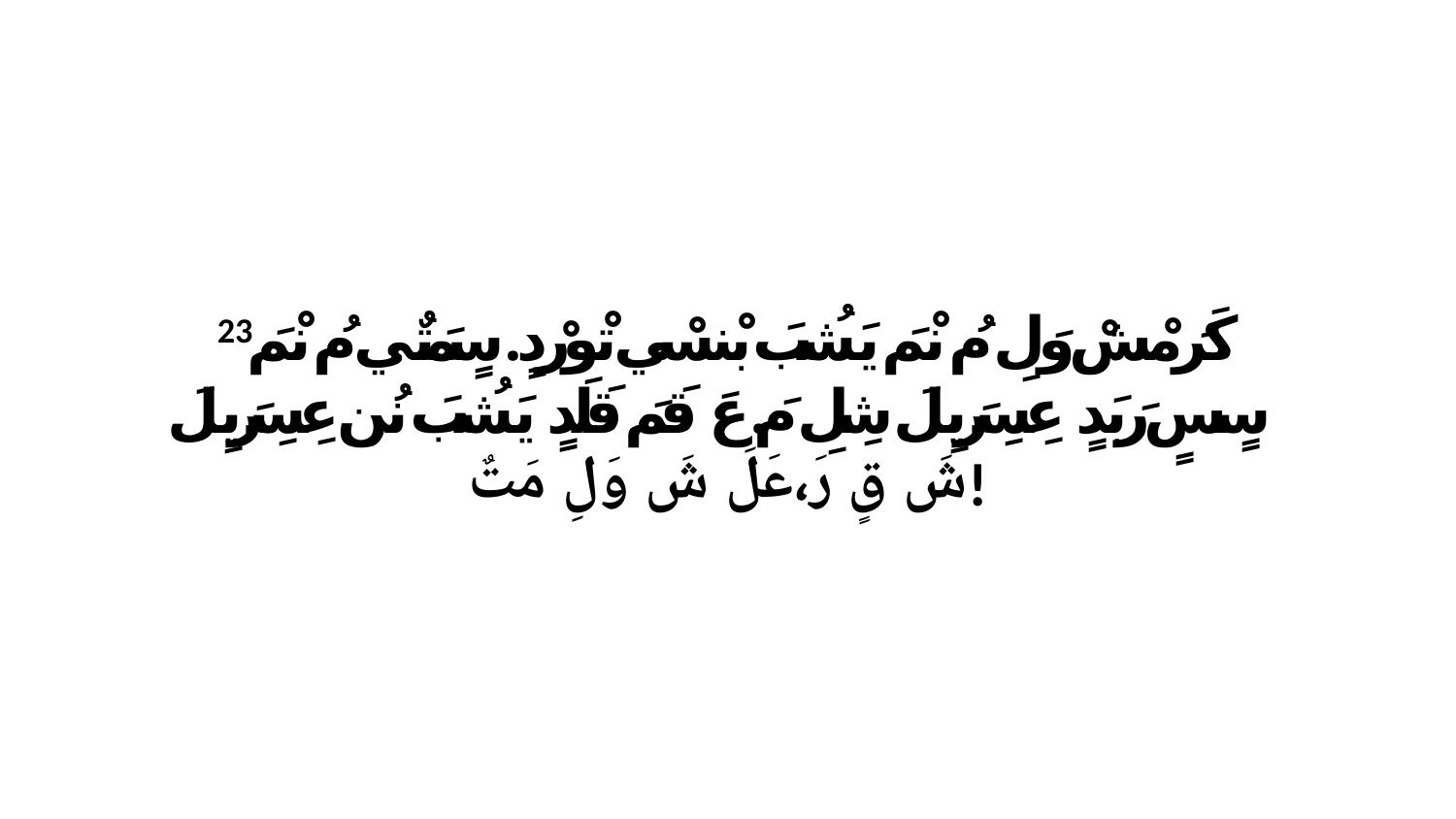

23 كَرَ مْشْ وَلِ مُ نْمَ يَشُبَ بْنسْي تْورْدٍ.سٍمَتٌي مُ نْمَ سٍسٍ رَبَدٍ عِسِرَيِلَ شِلِ مَ.عَ قَمَ قَلَدٍ يَشُبَ نُن عِسِرَيِلَ شَ قٍ رَ،عَلَ شَ وَلِ مَتٌ!